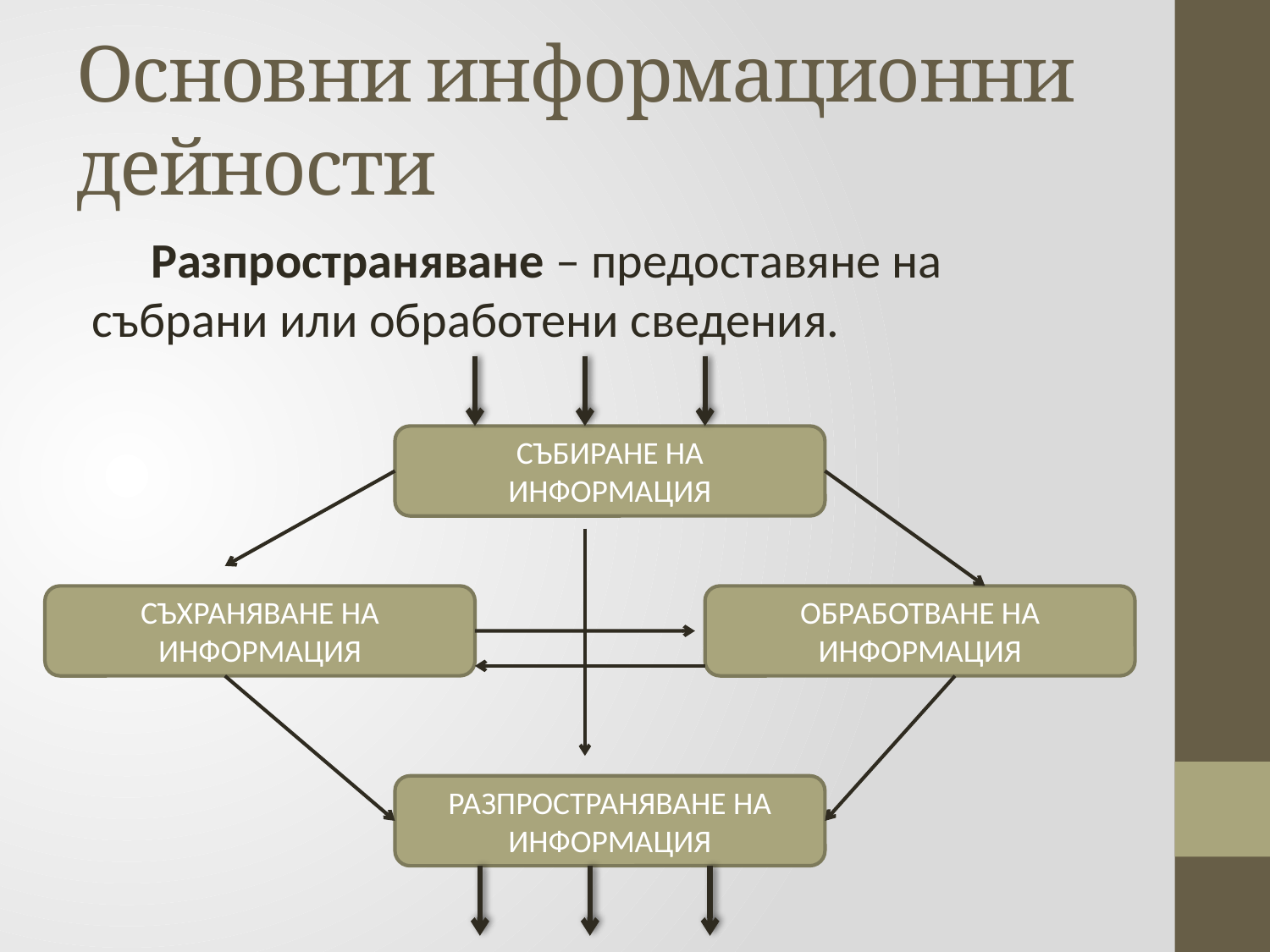

# Основни информационни дейности
Разпространяване – предоставяне на събрани или обработени сведения.
СЪБИРАНЕ НА ИНФОРМАЦИЯ
СЪХРАНЯВАНЕ НА ИНФОРМАЦИЯ
ОБРАБОТВАНЕ НА ИНФОРМАЦИЯ
РАЗПРОСТРАНЯВАНЕ НА ИНФОРМАЦИЯ